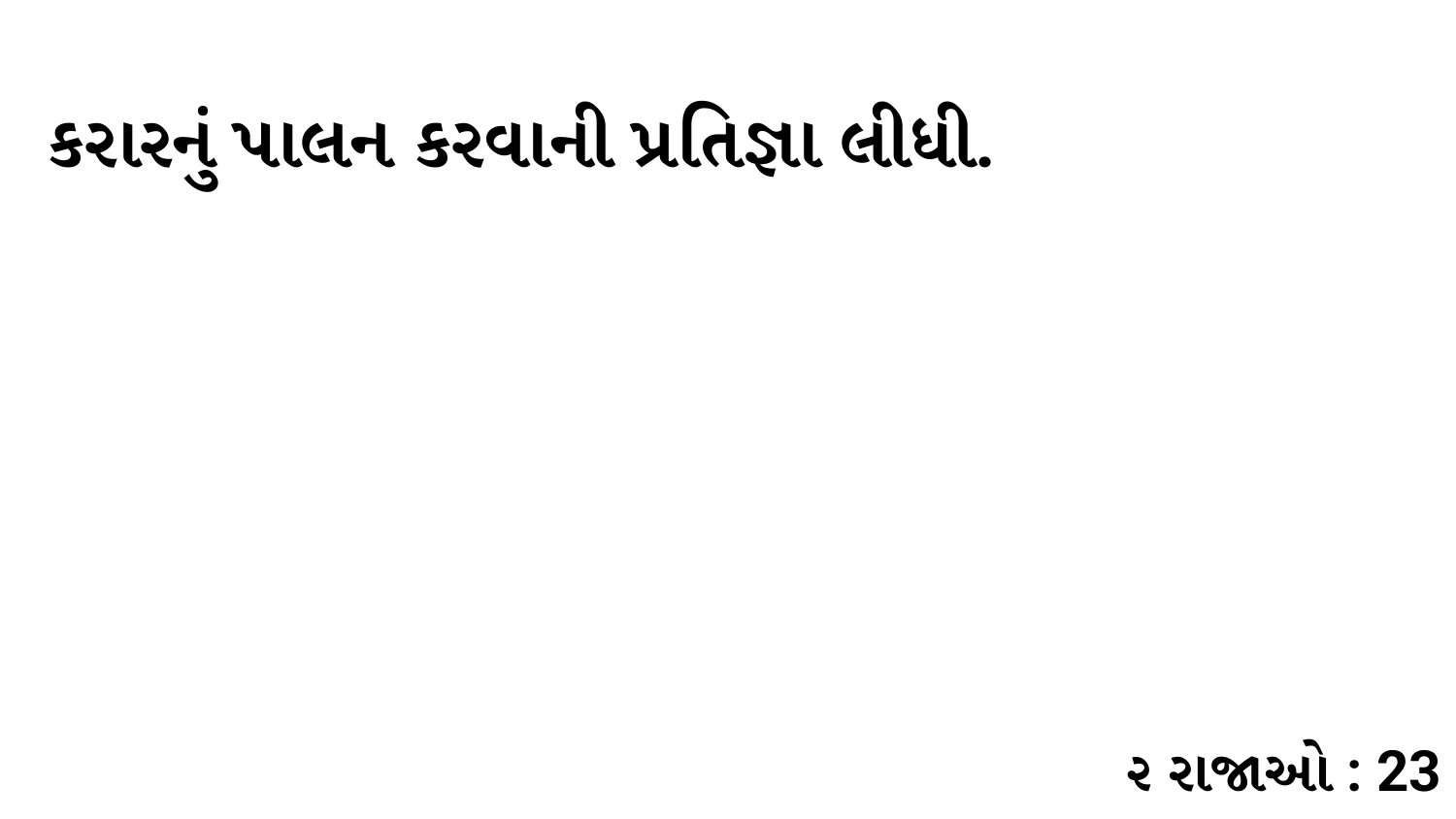

કરારનું પાલન કરવાની પ્રતિજ્ઞા લીધી.
૨ રાજાઓ : 23